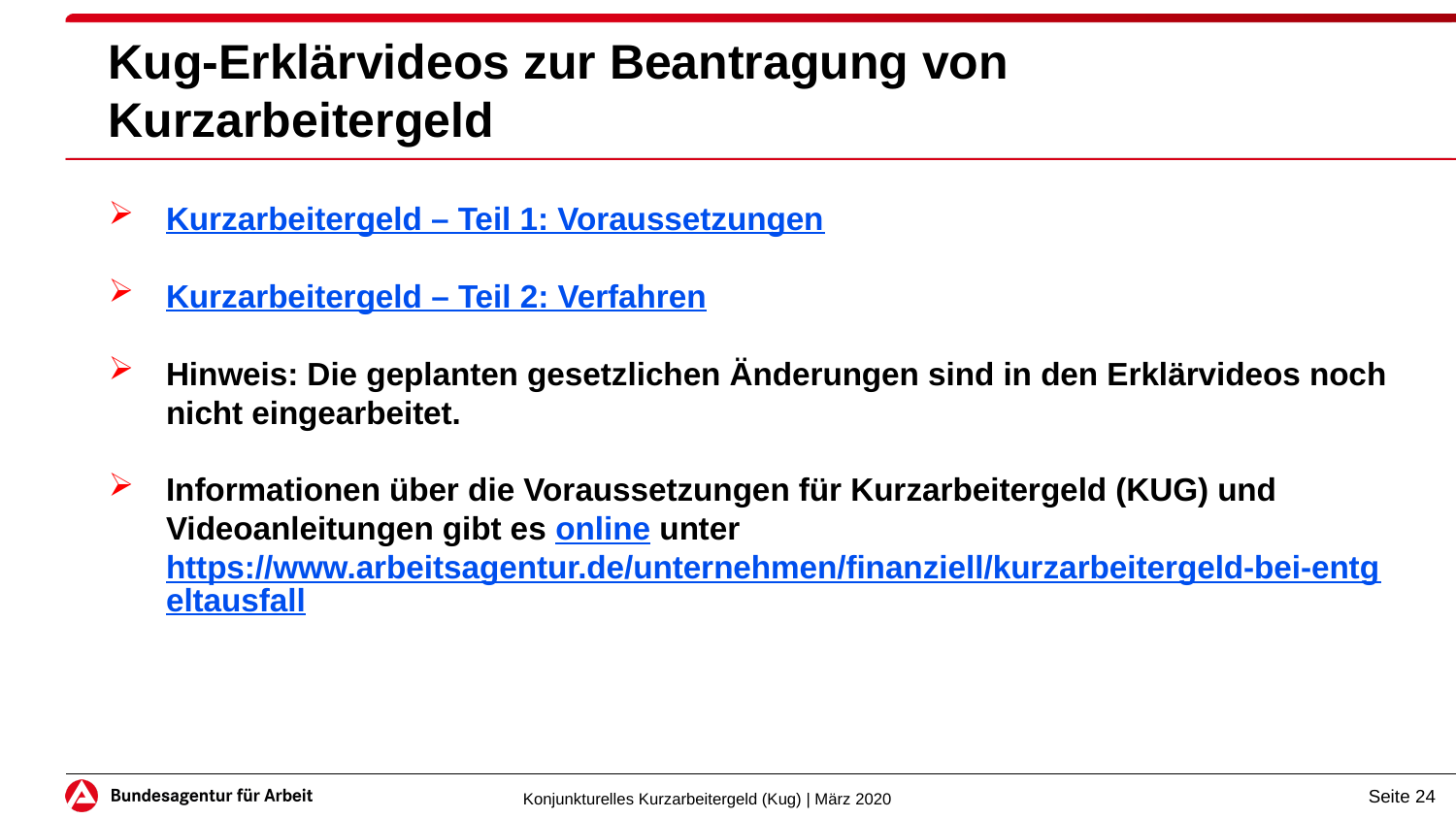

# Kug-Erklärvideos zur Beantragung von Kurzarbeitergeld
Kurzarbeitergeld – Teil 1: Voraussetzungen

Kurzarbeitergeld – Teil 2: Verfahren

Hinweis: Die geplanten gesetzlichen Änderungen sind in den Erklärvideos noch nicht eingearbeitet.

Informationen über die Voraussetzungen für Kurzarbeitergeld (KUG) und Videoanleitungen gibt es online unter https://www.arbeitsagentur.de/unternehmen/finanziell/kurzarbeitergeld-bei-entgeltausfall

Seite 24
Konjunkturelles Kurzarbeitergeld (Kug) | März 2020